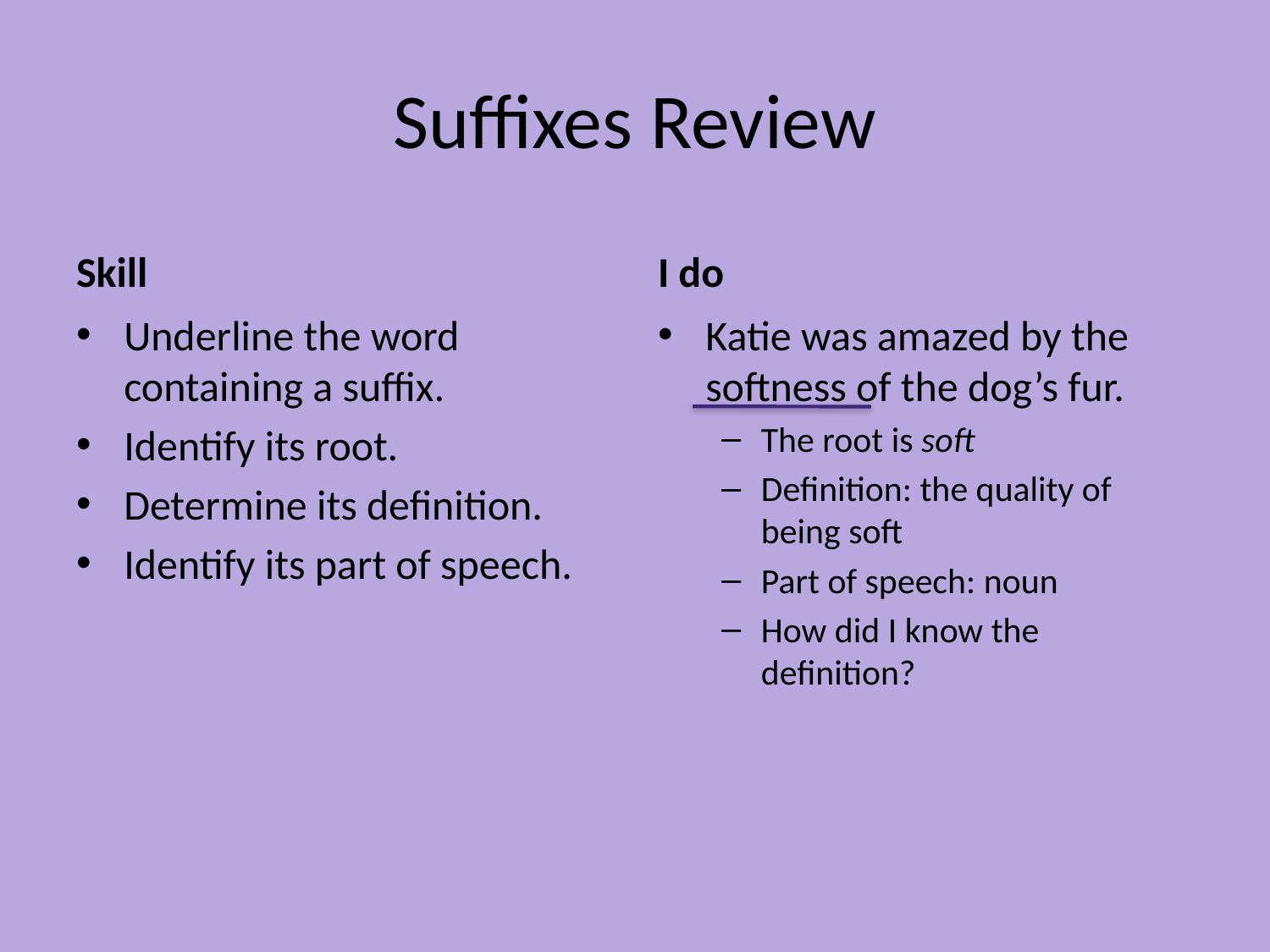

# Suffixes Review
Skill
I do
Underline the word containing a suffix.
Identify its root.
Determine its definition.
Identify its part of speech.
Katie was amazed by the softness of the dog’s fur.
The root is soft
Definition: the quality of being soft
Part of speech: noun
How did I know the definition?